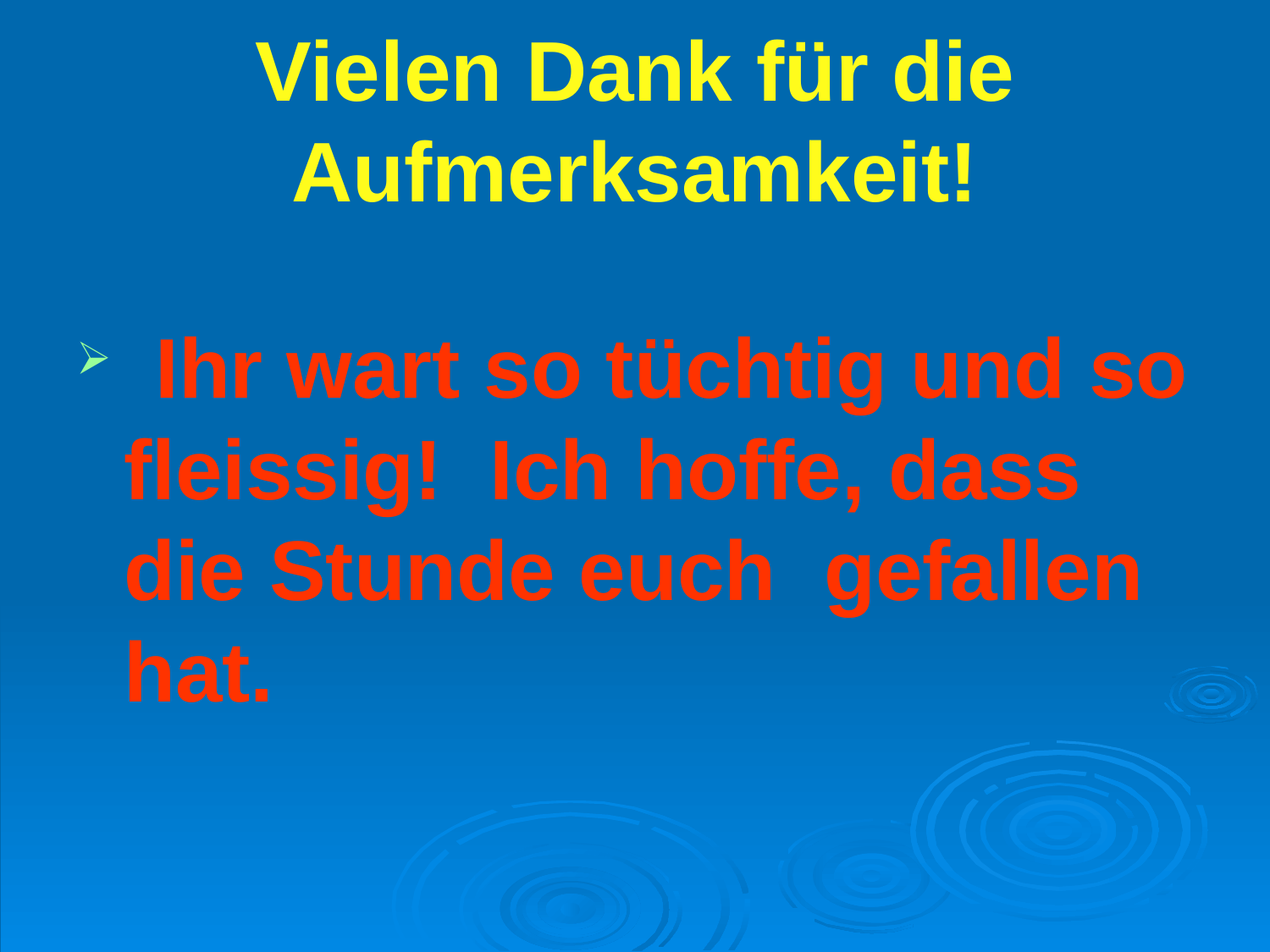

# Vielen Dank für die Aufmerksamkeit!

  Ihr wart so tüchtig und so fleissig!  Ich hoffe, dass die Stunde euch  gefallen hat.